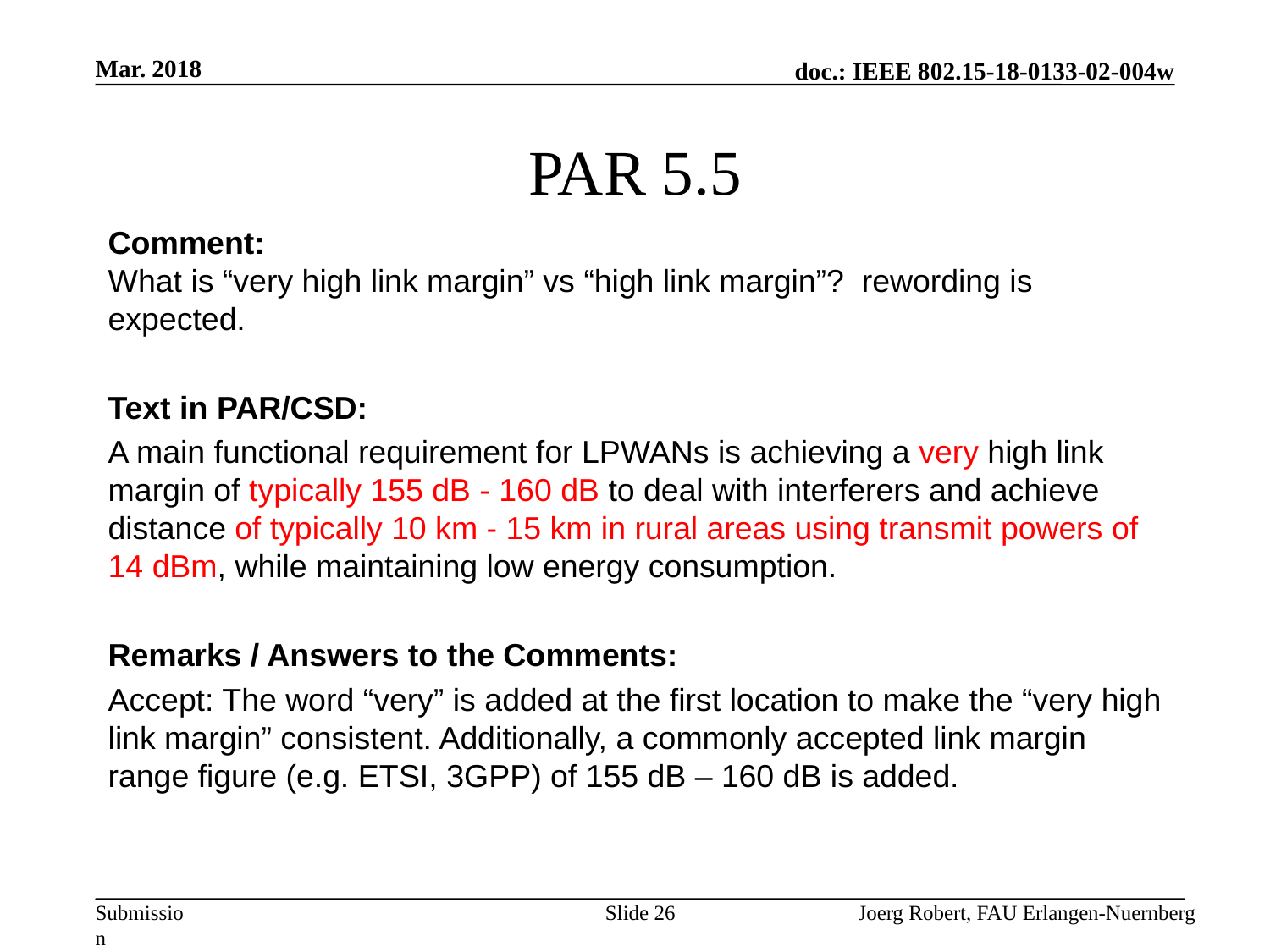

Mar. 2018
# PAR 5.5
Comment:
What is “very high link margin” vs “high link margin”?  rewording is expected.

Text in PAR/CSD:
A main functional requirement for LPWANs is achieving a very high link margin of typically 155 dB - 160 dB to deal with interferers and achieve distance of typically 10 km - 15 km in rural areas using transmit powers of 14 dBm, while maintaining low energy consumption.

Remarks / Answers to the Comments:
Accept: The word “very” is added at the first location to make the “very high link margin” consistent. Additionally, a commonly accepted link margin range figure (e.g. ETSI, 3GPP) of 155 dB – 160 dB is added.
Slide 26
Joerg Robert, FAU Erlangen-Nuernberg